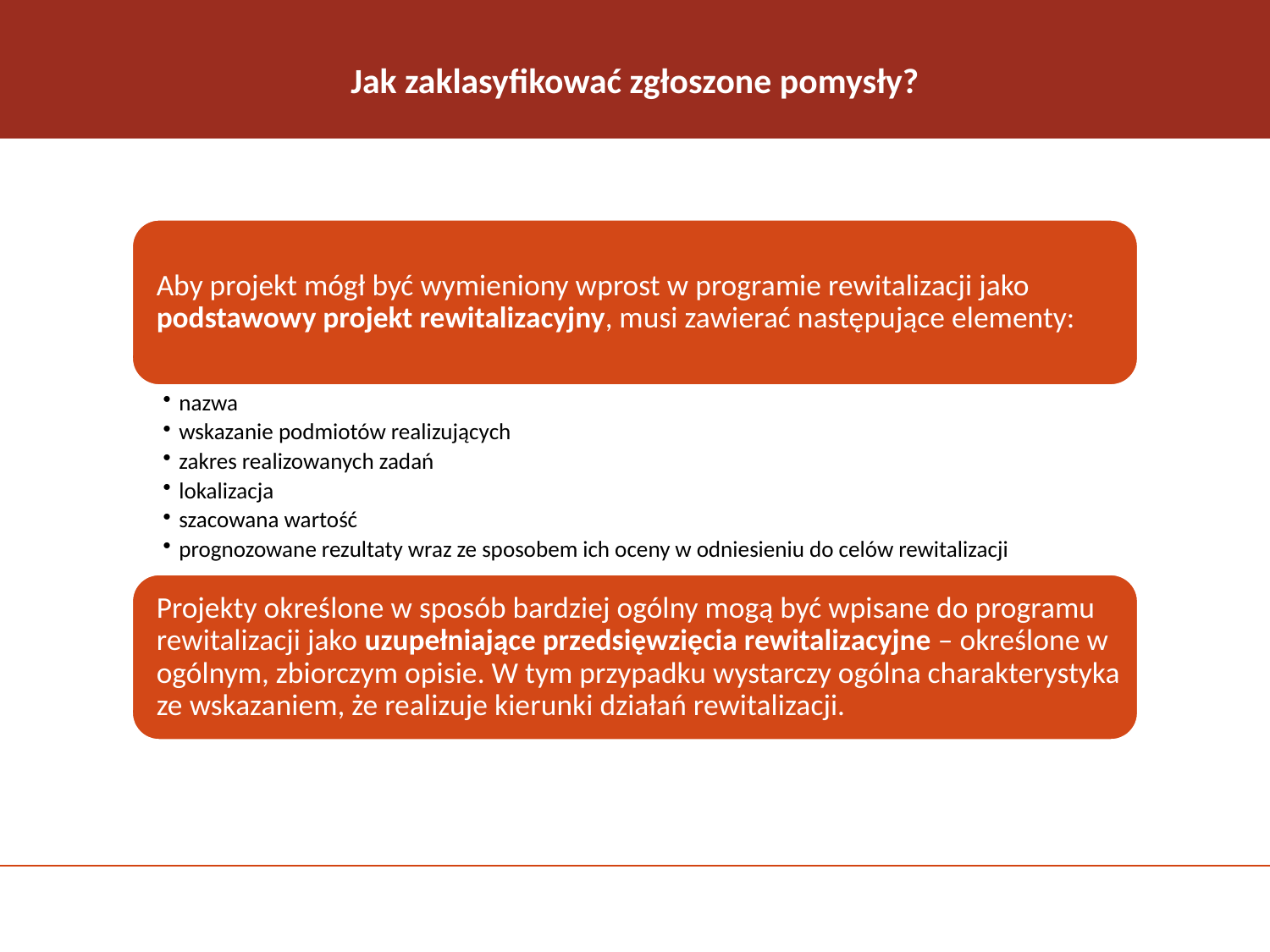

# Jak zaklasyfikować zgłoszone pomysły?
Aby projekt mógł być wymieniony wprost w programie rewitalizacji jako podstawowy projekt rewitalizacyjny, musi zawierać następujące elementy:
nazwa
wskazanie podmiotów realizujących
zakres realizowanych zadań
lokalizacja
szacowana wartość
prognozowane rezultaty wraz ze sposobem ich oceny w odniesieniu do celów rewitalizacji
Projekty określone w sposób bardziej ogólny mogą być wpisane do programu rewitalizacji jako uzupełniające przedsięwzięcia rewitalizacyjne – określone w ogólnym, zbiorczym opisie. W tym przypadku wystarczy ogólna charakterystyka ze wskazaniem, że realizuje kierunki działań rewitalizacji.